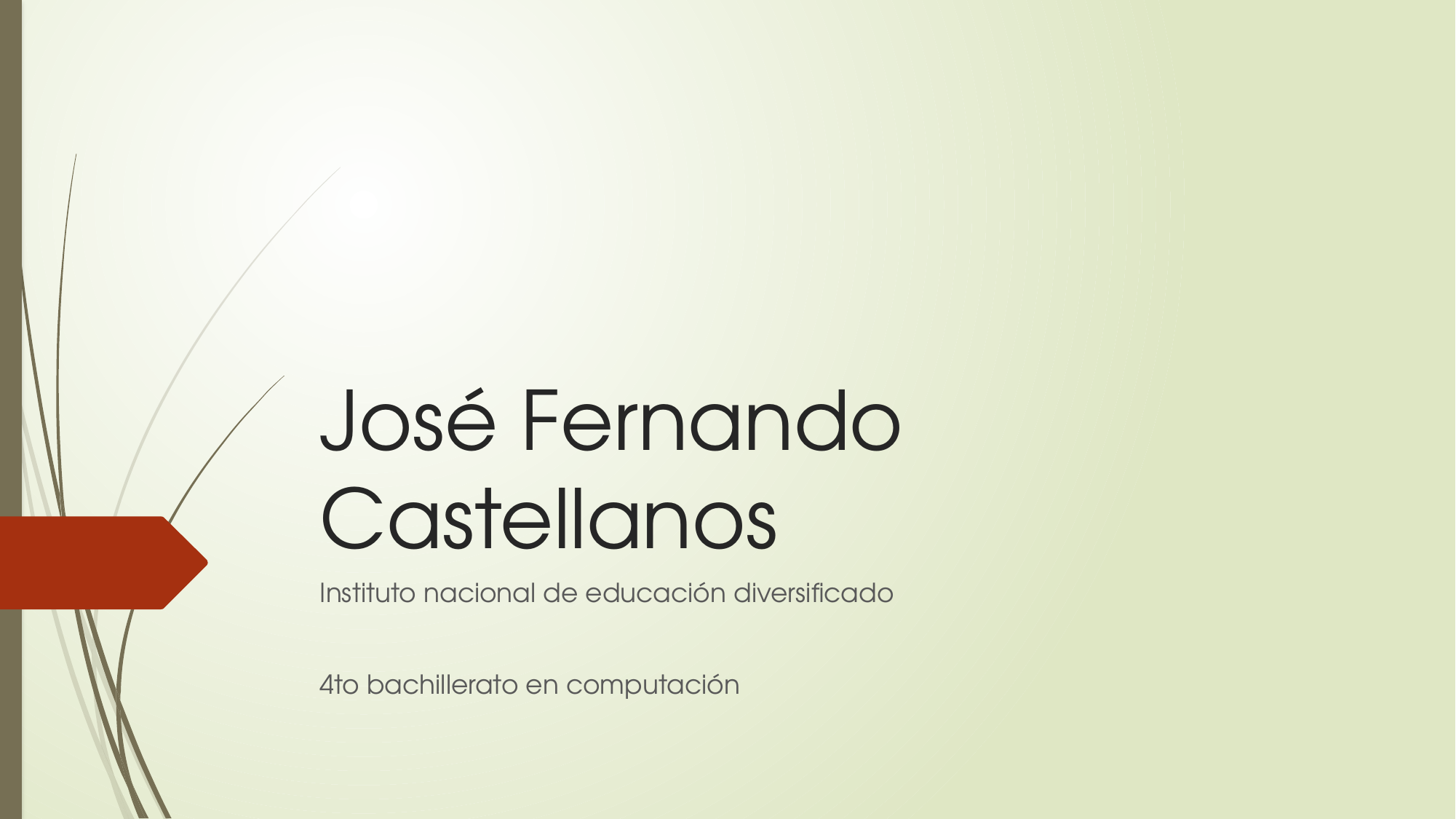

# José Fernando Castellanos
Instituto nacional de educación diversificado

4to bachillerato en computación